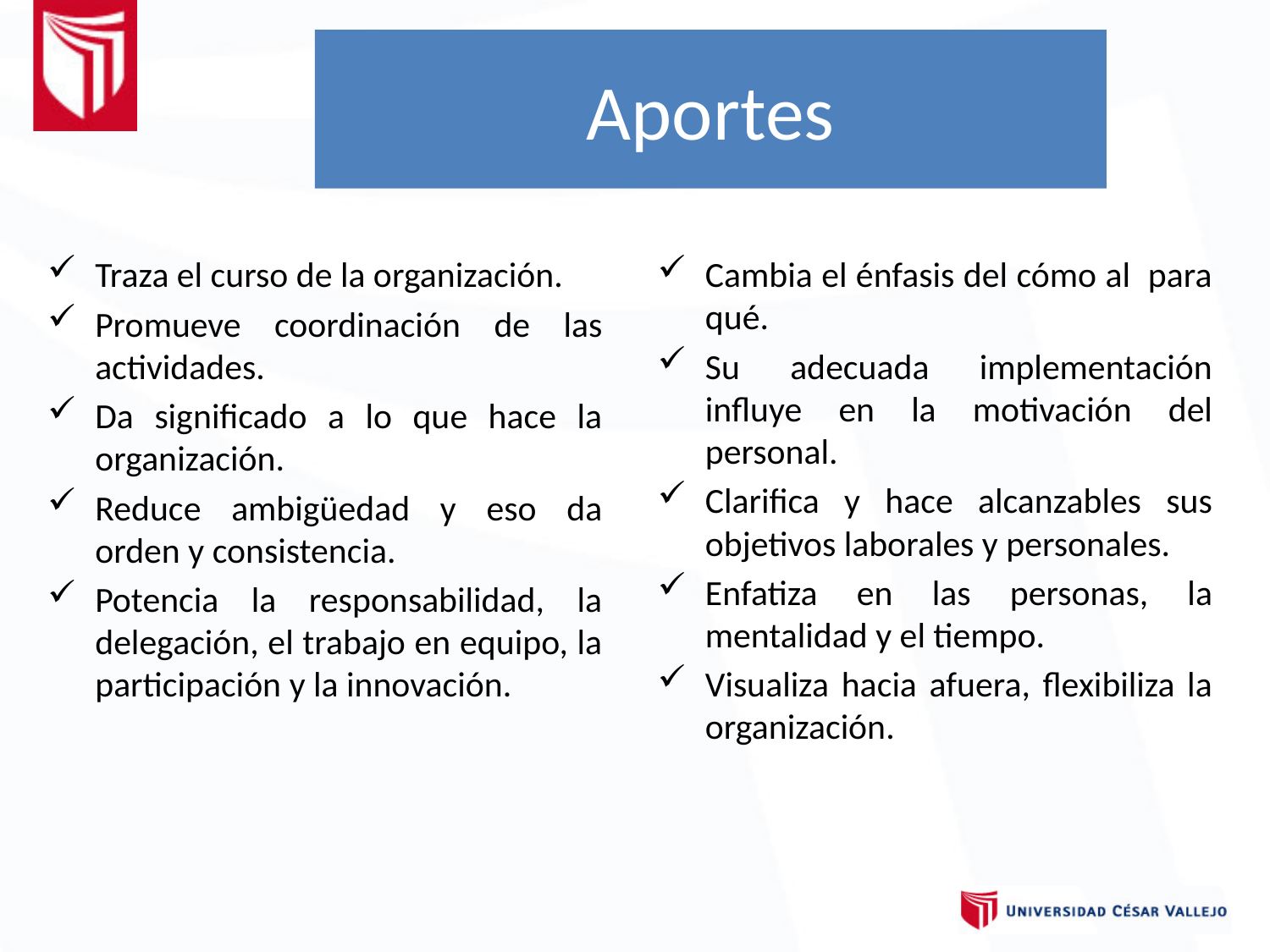

Aportes
Traza el curso de la organización.
Promueve coordinación de las actividades.
Da significado a lo que hace la organización.
Reduce ambigüedad y eso da orden y consistencia.
Potencia la responsabilidad, la delegación, el trabajo en equipo, la participación y la innovación.
Cambia el énfasis del cómo al  para qué.
Su adecuada implementación influye en la motivación del personal.
Clarifica y hace alcanzables sus objetivos laborales y personales.
Enfatiza en las personas, la mentalidad y el tiempo.
Visualiza hacia afuera, flexibiliza la organización.